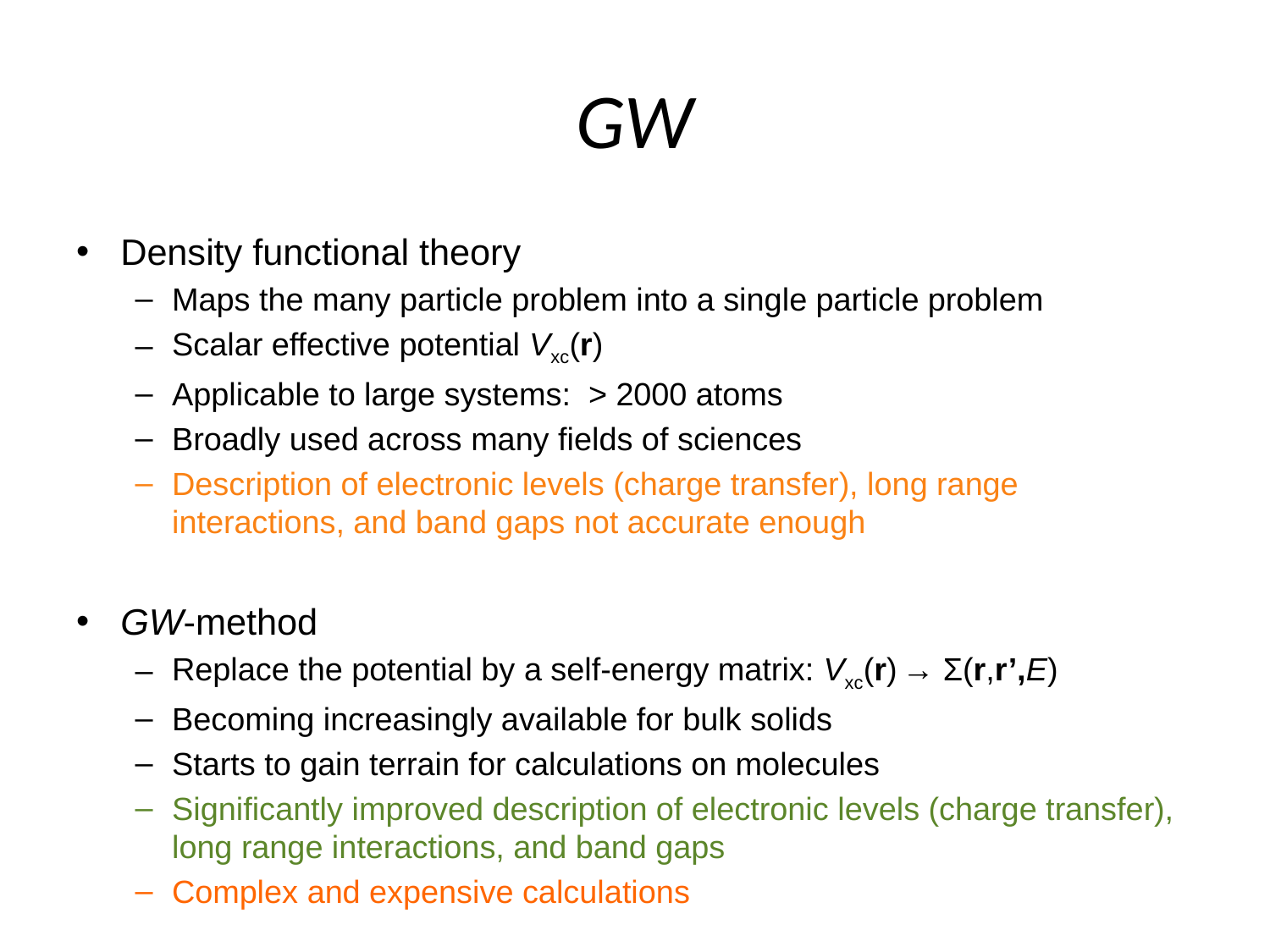

# GW
Density functional theory
Maps the many particle problem into a single particle problem
Scalar effective potential Vxc(r)
Applicable to large systems:  > 2000 atoms
Broadly used across many fields of sciences
Description of electronic levels (charge transfer), long range interactions, and band gaps not accurate enough

GW-method
Replace the potential by a self-energy matrix: Vxc(r) → Σ(r,r’,E)
Becoming increasingly available for bulk solids
Starts to gain terrain for calculations on molecules
Significantly improved description of electronic levels (charge transfer), long range interactions, and band gaps
Complex and expensive calculations